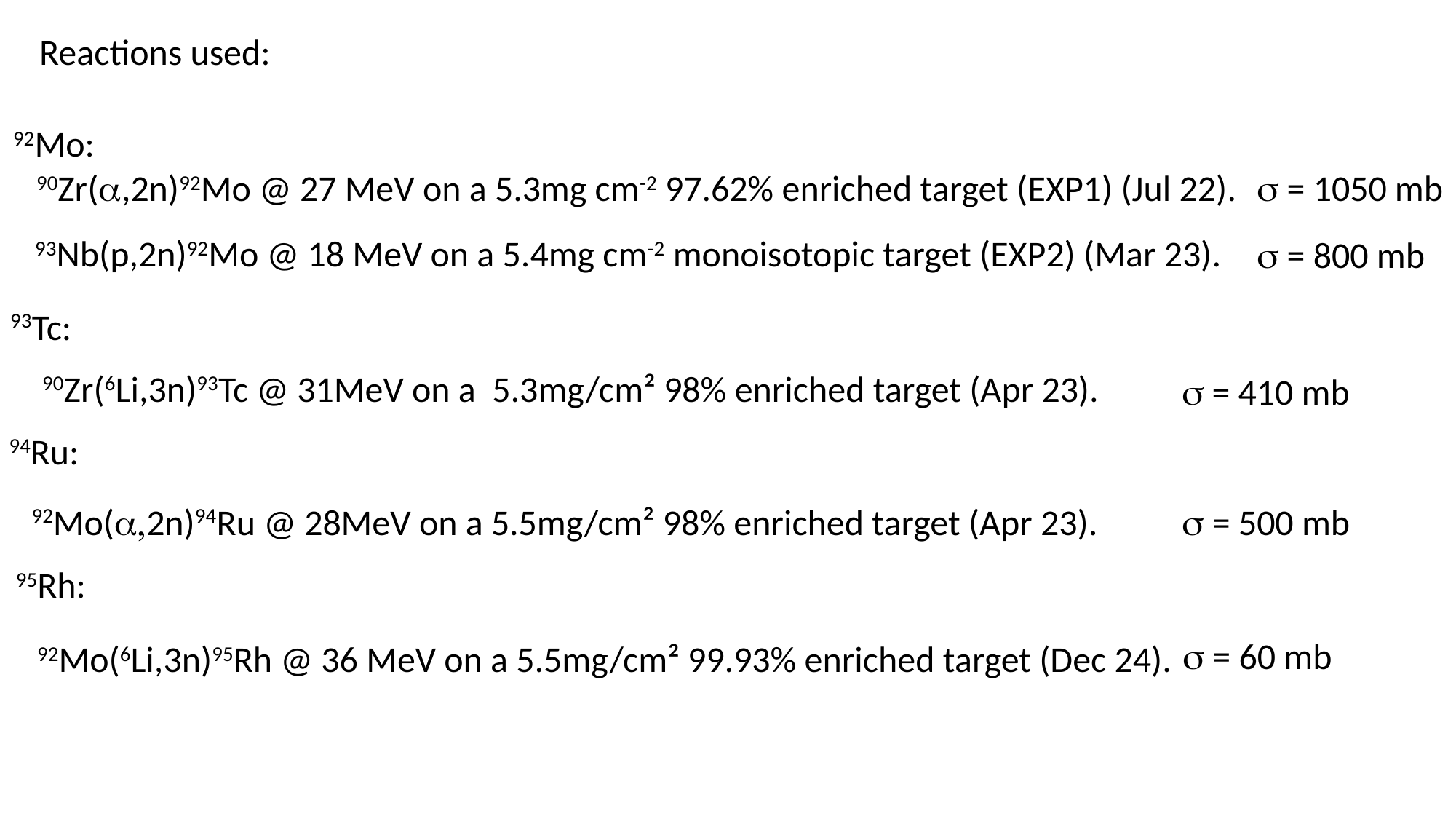

Reactions used:
 92Mo:
90Zr(α,2n)92Mo @ 27 MeV on a 5.3mg cm-2 97.62% enriched target (EXP1) (Jul 22).
σ = 1050 mb
93Nb(p,2n)92Mo @ 18 MeV on a 5.4mg cm-2 monoisotopic target (EXP2) (Mar 23).
σ = 800 mb
93Tc:
90Zr(6Li,3n)93Tc @ 31MeV on a  5.3mg/cm² 98% enriched target (Apr 23).
σ = 410 mb
94Ru:
92Mo(α,2n)94Ru @ 28MeV on a 5.5mg/cm² 98% enriched target (Apr 23).
σ = 500 mb
95Rh:
σ = 60 mb
92Mo(6Li,3n)95Rh @ 36 MeV on a 5.5mg/cm² 99.93% enriched target (Dec 24).